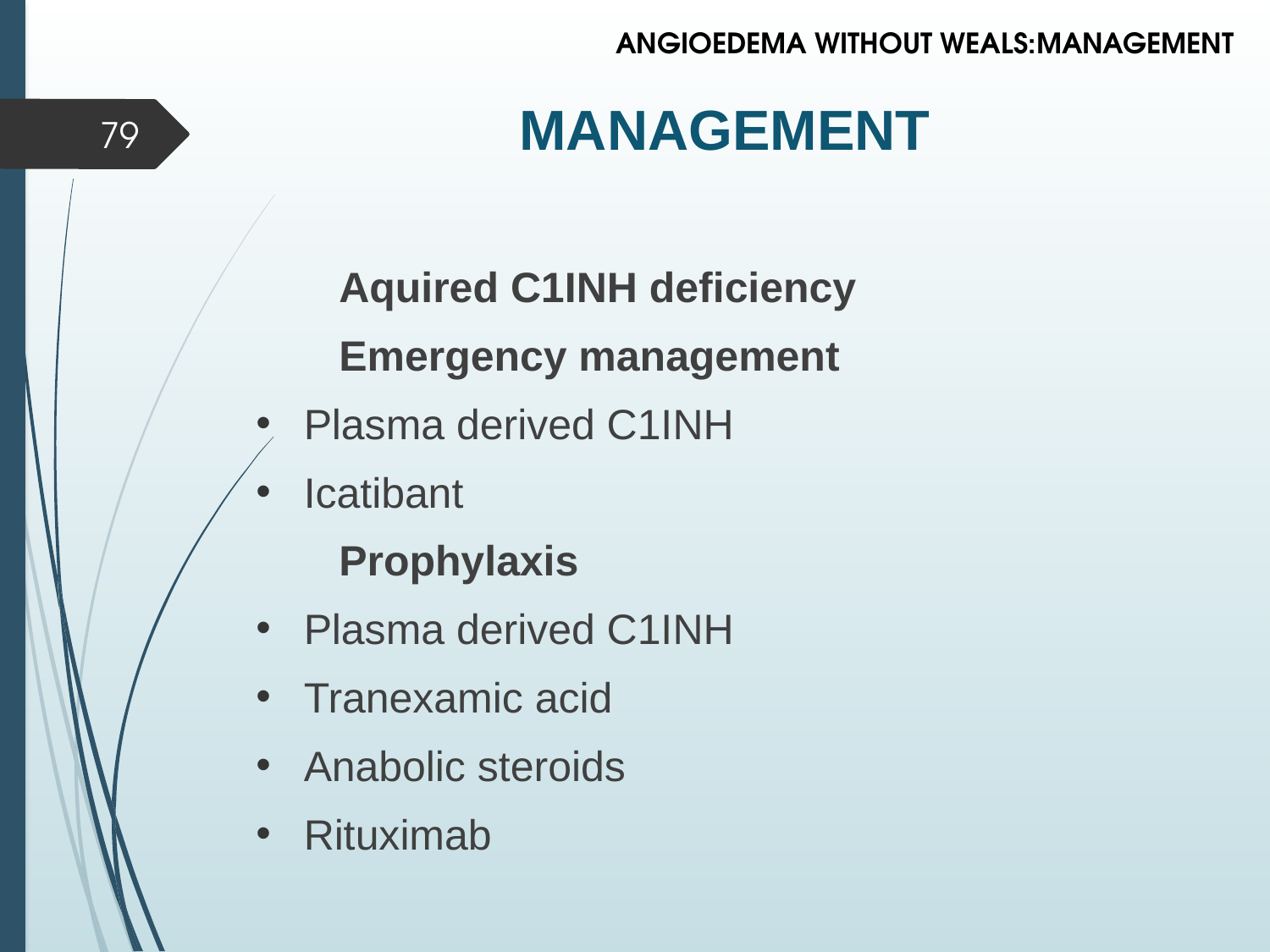

ANGIOEDEMA WITHOUT WEALS:MANAGEMENT
# MANAGEMENT
79
       Aquired C1INH deficiency
       Emergency management
Plasma derived C1INH
Icatibant
       Prophylaxis
Plasma derived C1INH
Tranexamic acid
Anabolic steroids
Rituximab